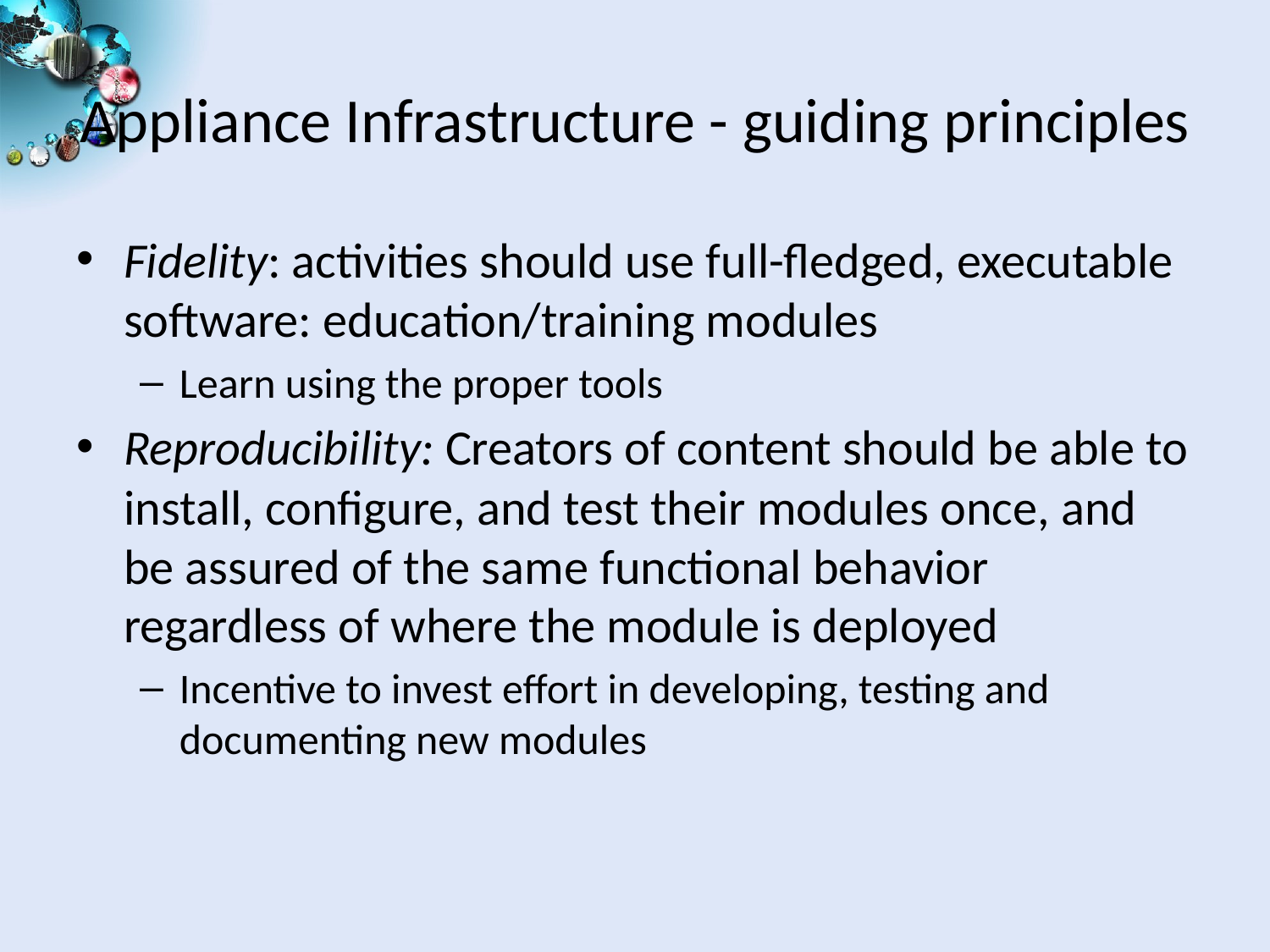

Appliance Infrastructure - guiding principles
Fidelity: activities should use full-fledged, executable software: education/training modules
Learn using the proper tools
Reproducibility: Creators of content should be able to install, configure, and test their modules once, and be assured of the same functional behavior regardless of where the module is deployed
Incentive to invest effort in developing, testing and documenting new modules